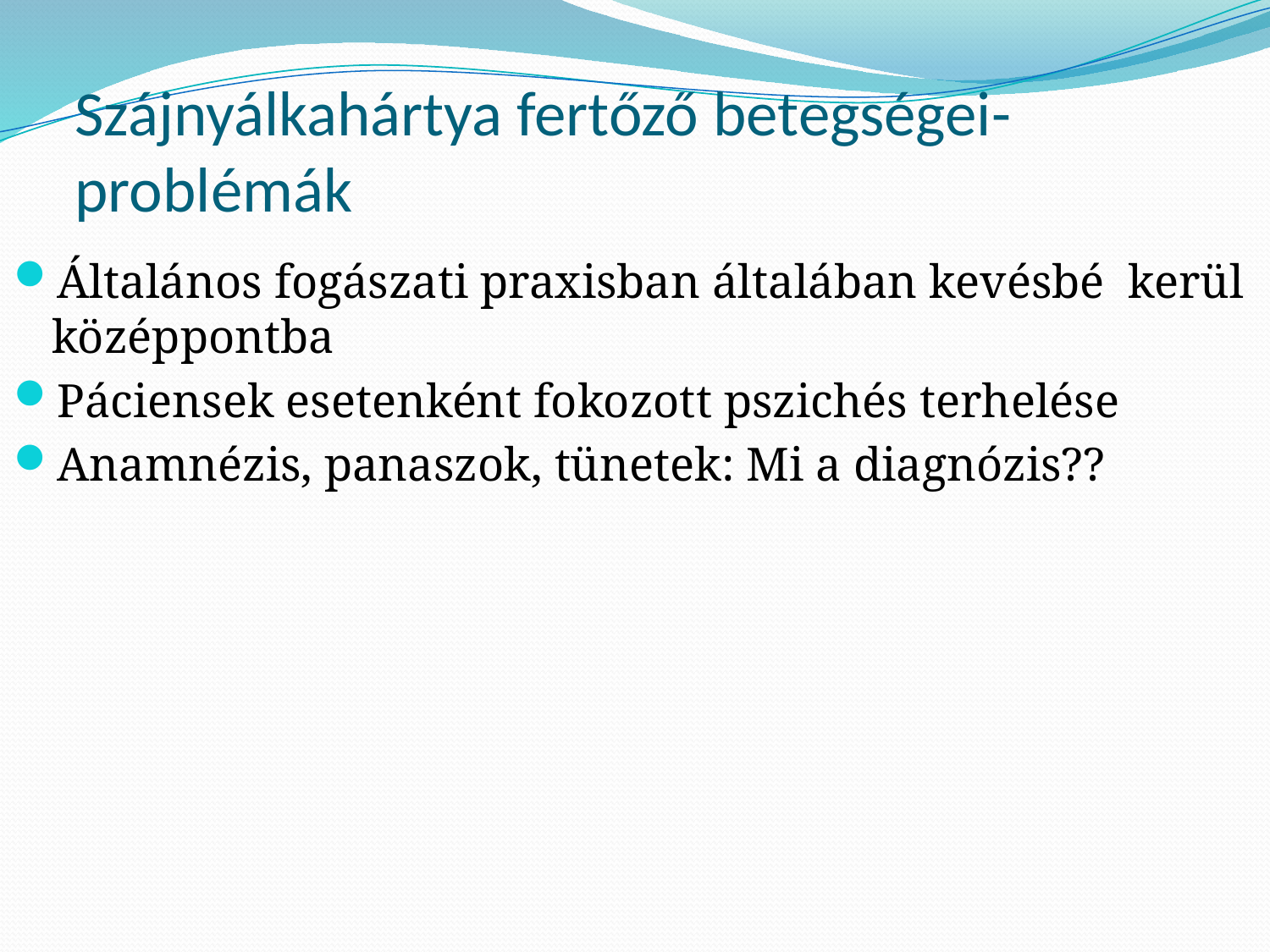

# Szájnyálkahártya fertőző betegségei- problémák
Általános fogászati praxisban általában kevésbé  kerül középpontba
Páciensek esetenként fokozott pszichés terhelése
Anamnézis, panaszok, tünetek: Mi a diagnózis??